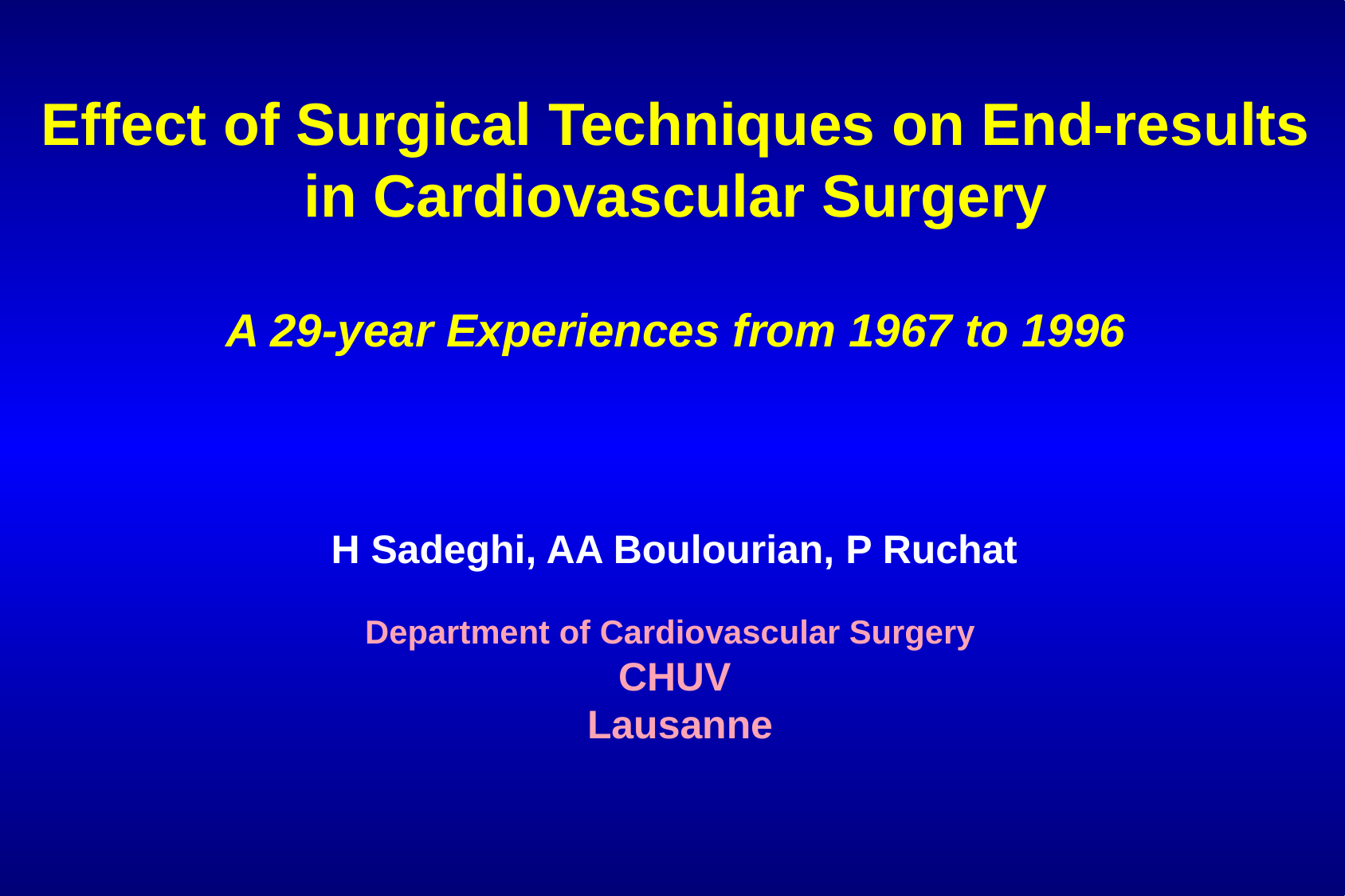

Effect of Surgical Techniques on End-results
in Cardiovascular Surgery

A 29-year Experiences from 1967 to 1996
H Sadeghi, AA Boulourian, P Ruchat

Department of Cardiovascular Surgery
CHUV
 Lausanne